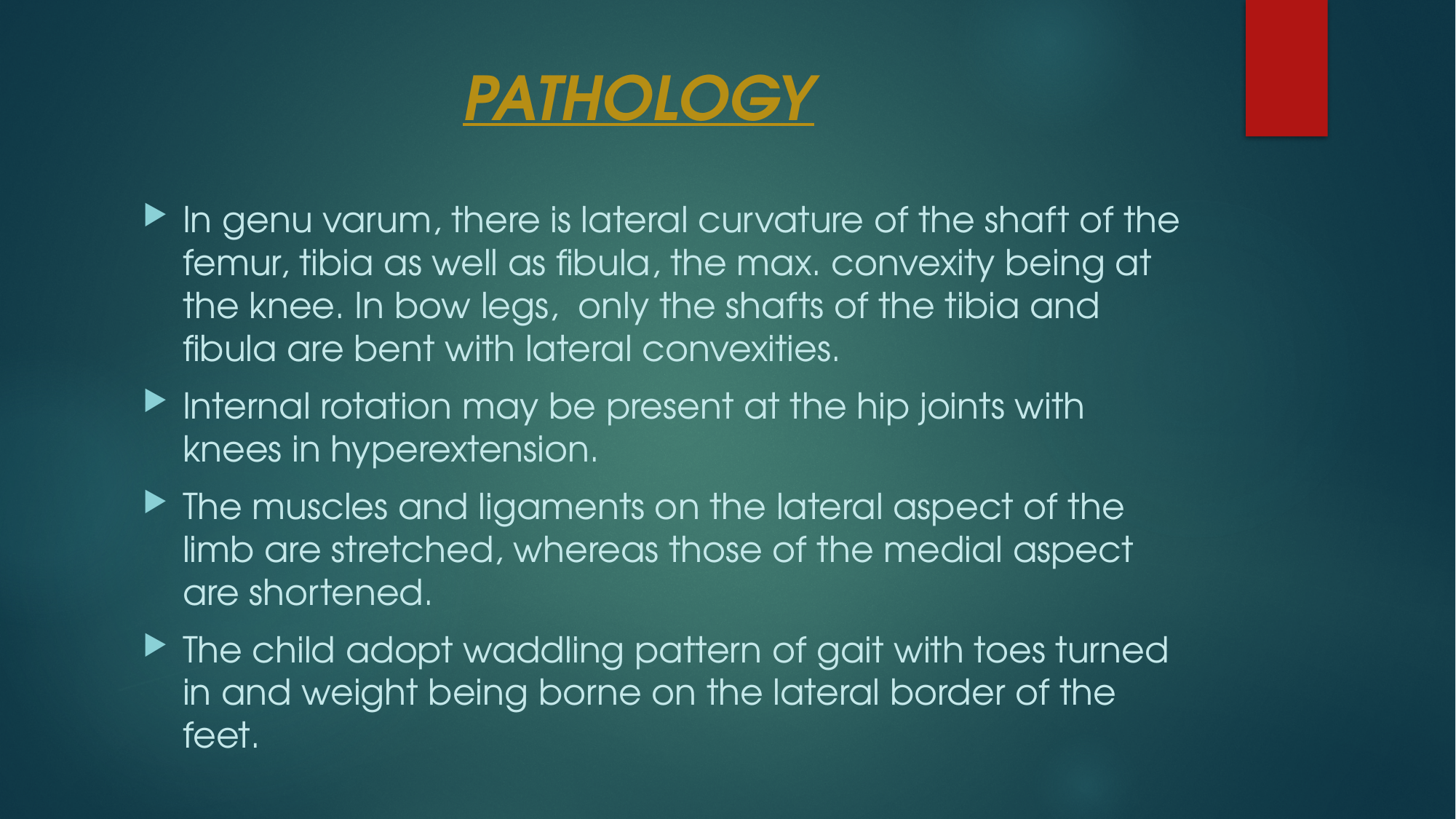

# PATHOLOGY
In genu varum, there is lateral curvature of the shaft of the femur, tibia as well as fibula, the max. convexity being at the knee. In bow legs,  only the shafts of the tibia and fibula are bent with lateral convexities.
Internal rotation may be present at the hip joints with knees in hyperextension.
The muscles and ligaments on the lateral aspect of the limb are stretched, whereas those of the medial aspect are shortened.
The child adopt waddling pattern of gait with toes turned in and weight being borne on the lateral border of the feet.